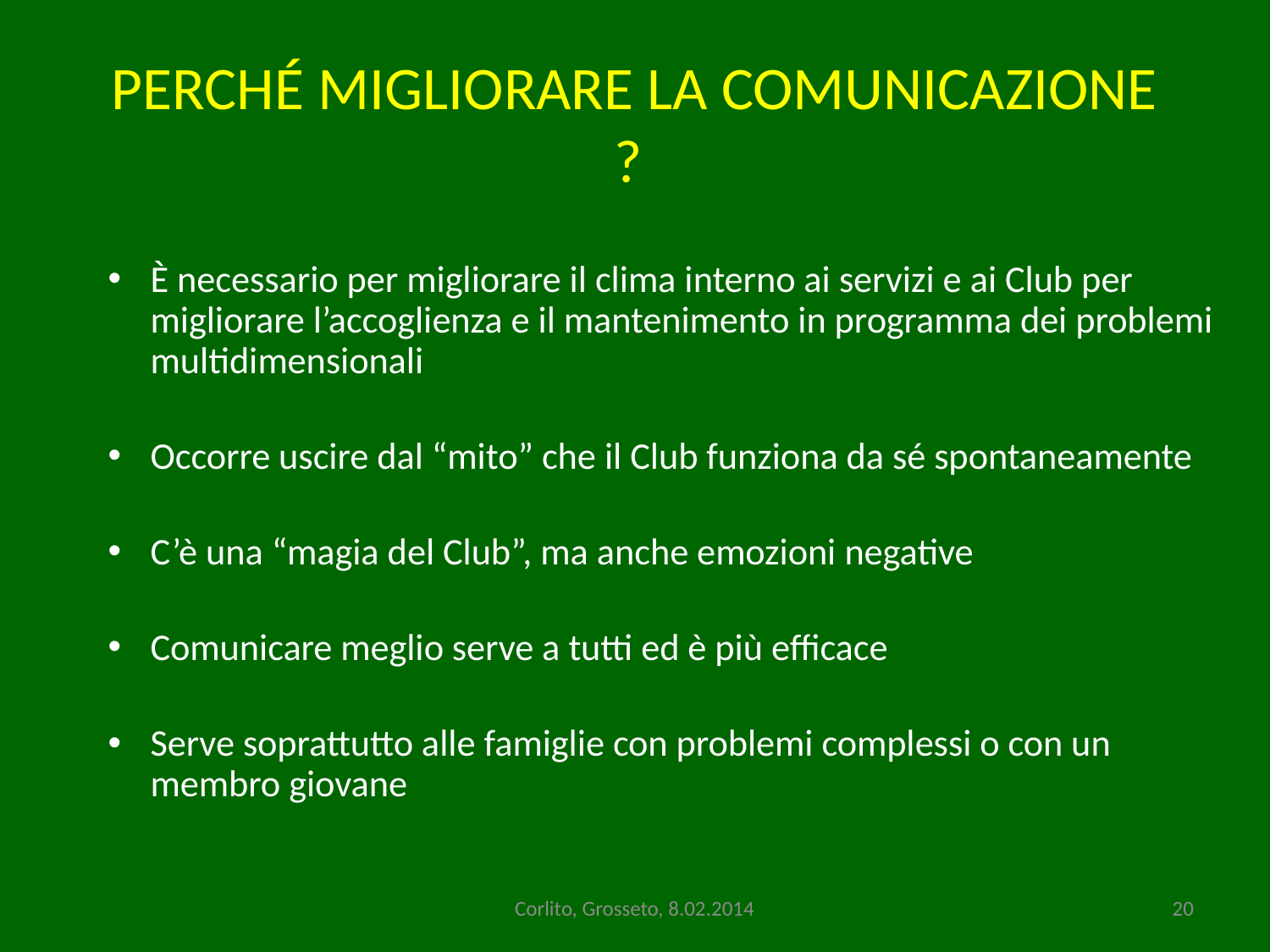

# PERCHÉ MIGLIORARE LA COMUNICAZIONE ?
È necessario per migliorare il clima interno ai servizi e ai Club per migliorare l’accoglienza e il mantenimento in programma dei problemi multidimensionali

Occorre uscire dal “mito” che il Club funziona da sé spontaneamente

C’è una “magia del Club”, ma anche emozioni negative

Comunicare meglio serve a tutti ed è più efficace

Serve soprattutto alle famiglie con problemi complessi o con un membro giovane
Corlito, Grosseto, 8.02.2014
20